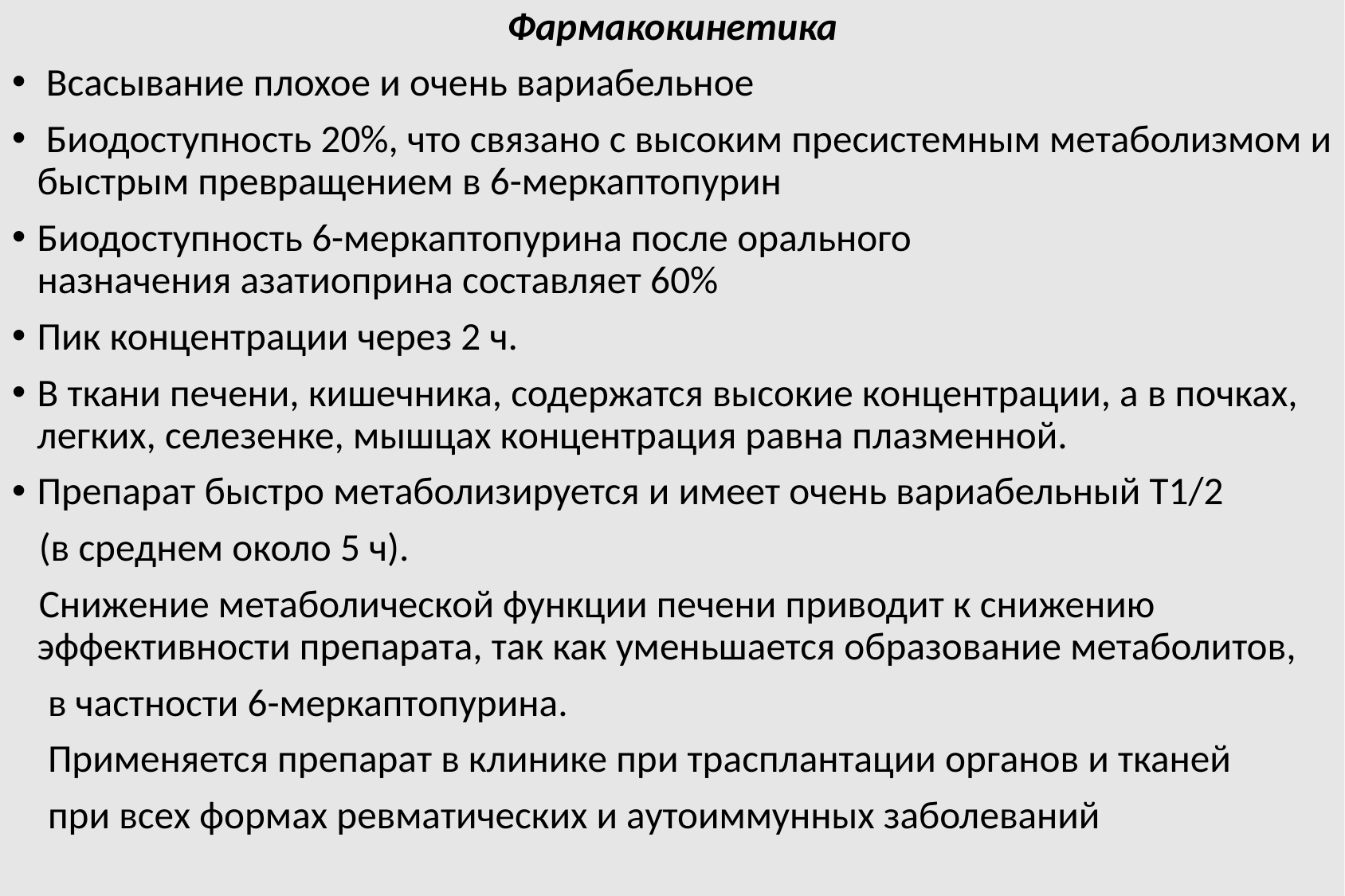

Фармакокинетика
 Всасывание плохое и очень вариабельное
 Биодоступность 20%, что связано с высоким пресистемным метаболизмом и быстрым превращением в 6-меркаптопурин
Биодоступность 6-меркаптопурина после орального назначения азатиоприна составляет 60%
Пик концентрации через 2 ч.
В ткани печени, кишечника, содержатся высокие концентрации, а в почках, легких, селезенке, мышцах концентрация равна плазменной.
Препарат быстро метаболизируется и имеет очень вариабельный Т1/2
   (в среднем около 5 ч).
   Снижение метаболической функции печени приводит к снижению эффективности препарата, так как уменьшается образование метаболитов,
    в частности 6-меркаптопурина.
    Применяется препарат в клинике при трасплантации органов и тканей
    при всех формах ревматических и аутоиммунных заболеваний